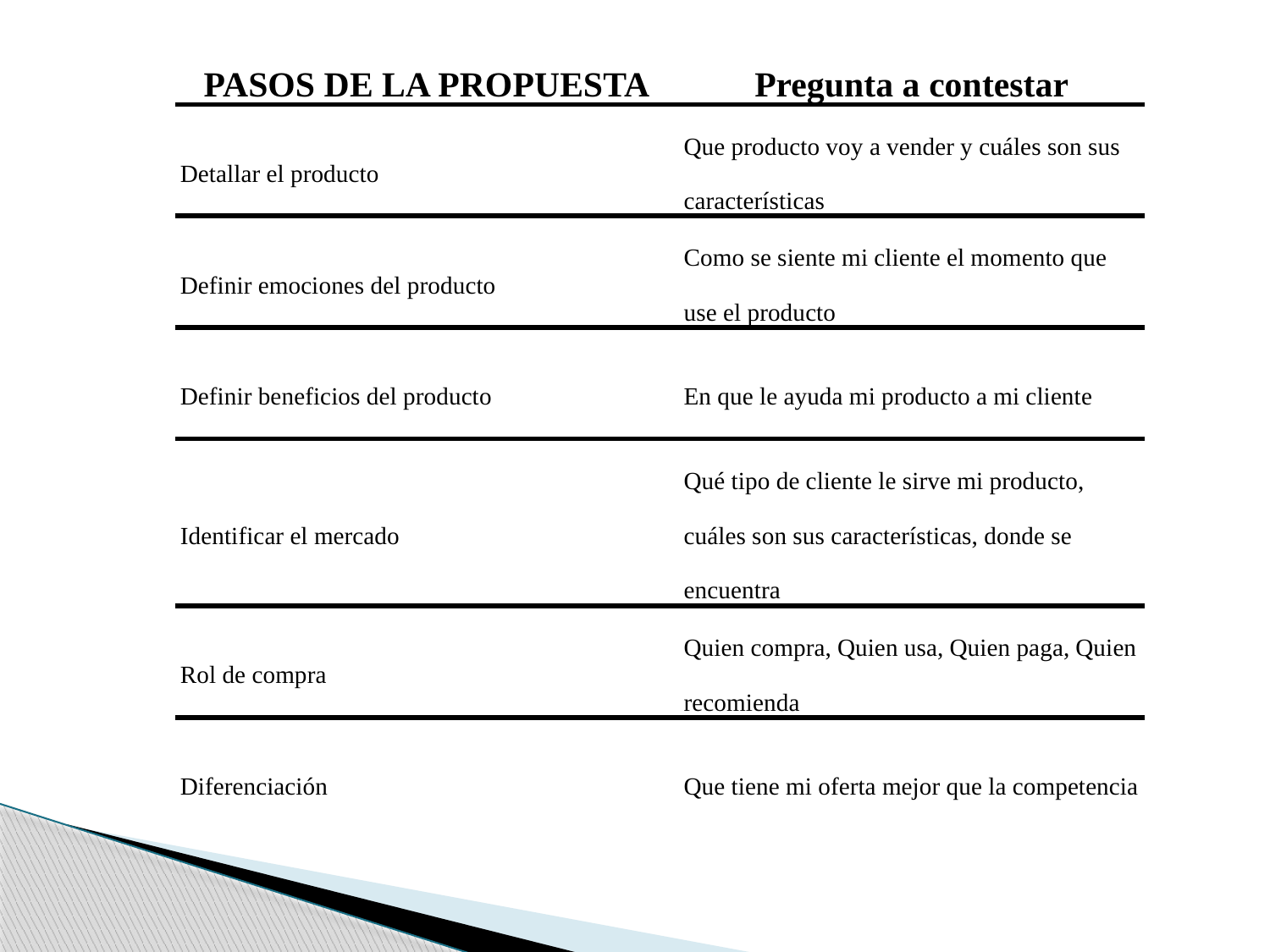

| PASOS DE LA PROPUESTA | Pregunta a contestar |
| --- | --- |
| Detallar el producto | Que producto voy a vender y cuáles son sus características |
| Definir emociones del producto | Como se siente mi cliente el momento que use el producto |
| Definir beneficios del producto | En que le ayuda mi producto a mi cliente |
| Identificar el mercado | Qué tipo de cliente le sirve mi producto, cuáles son sus características, donde se encuentra |
| Rol de compra | Quien compra, Quien usa, Quien paga, Quien recomienda |
| Diferenciación | Que tiene mi oferta mejor que la competencia |